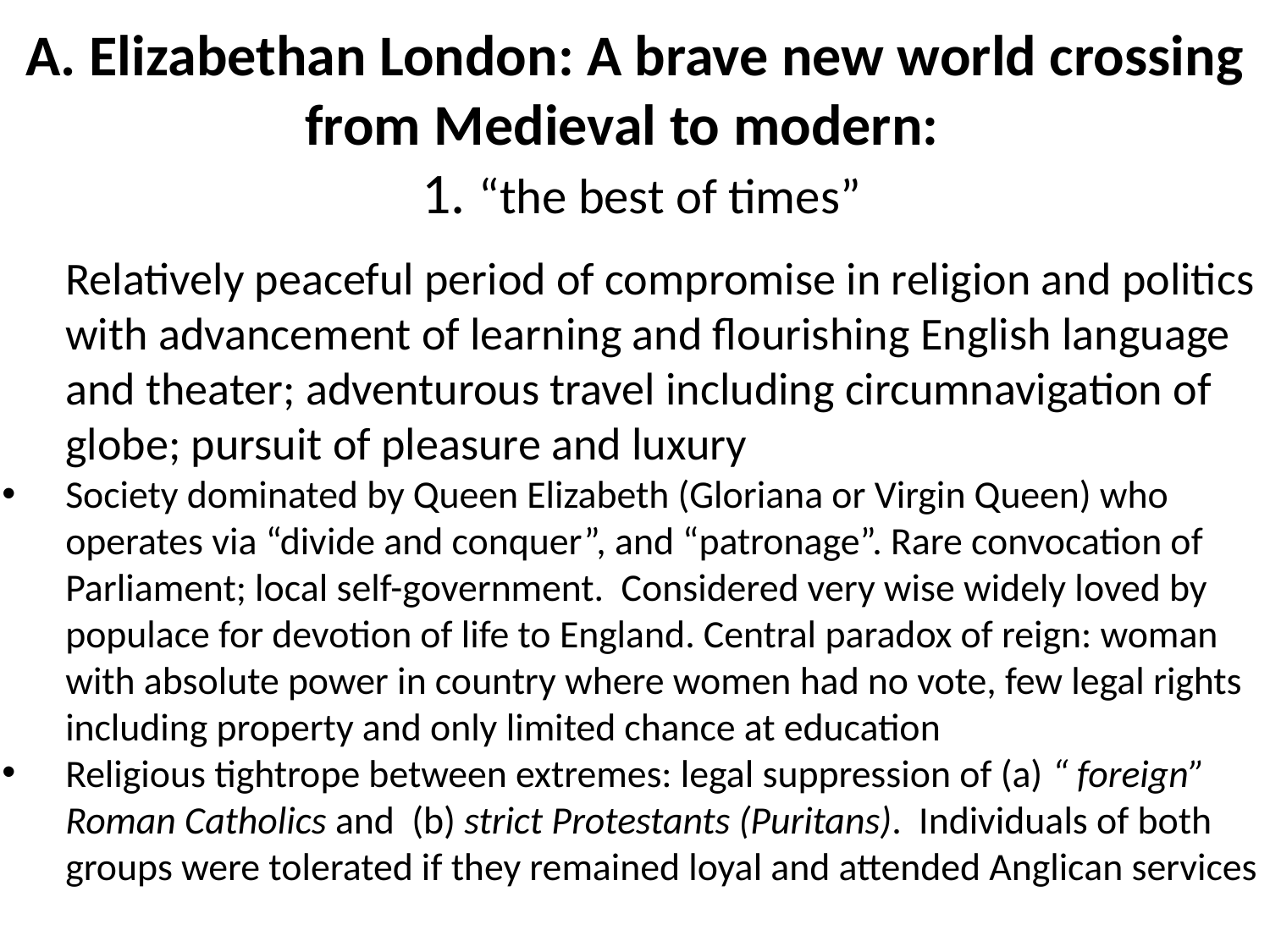

# A. Elizabethan London: A brave new world crossing from Medieval to modern: 1. “the best of times”
	Relatively peaceful period of compromise in religion and politics with advancement of learning and flourishing English language and theater; adventurous travel including circumnavigation of globe; pursuit of pleasure and luxury
Society dominated by Queen Elizabeth (Gloriana or Virgin Queen) who operates via “divide and conquer”, and “patronage”. Rare convocation of Parliament; local self-government.  Considered very wise widely loved by populace for devotion of life to England. Central paradox of reign: woman with absolute power in country where women had no vote, few legal rights including property and only limited chance at education
Religious tightrope between extremes: legal suppression of (a) “ foreign” Roman Catholics and  (b) strict Protestants (Puritans).  Individuals of both groups were tolerated if they remained loyal and attended Anglican services